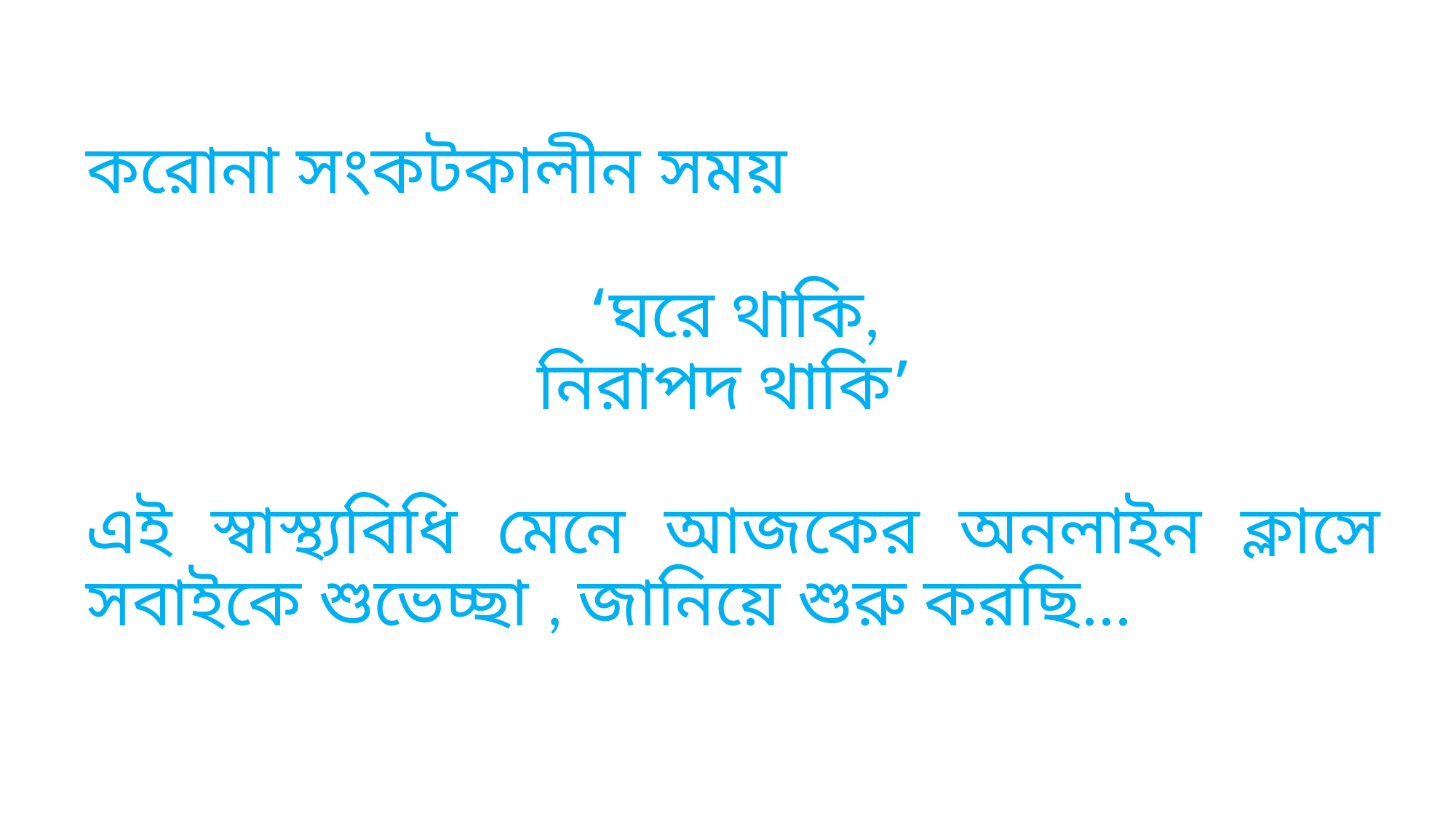

করোনা সংকটকালীন সময়

 ‘ঘরে থাকি,
নিরাপদ থাকি’

এই স্বাস্থ্যবিধি মেনে আজকের অনলাইন ক্লাসে সবাইকে শুভেচ্ছা , জানিয়ে শুরু করছি...